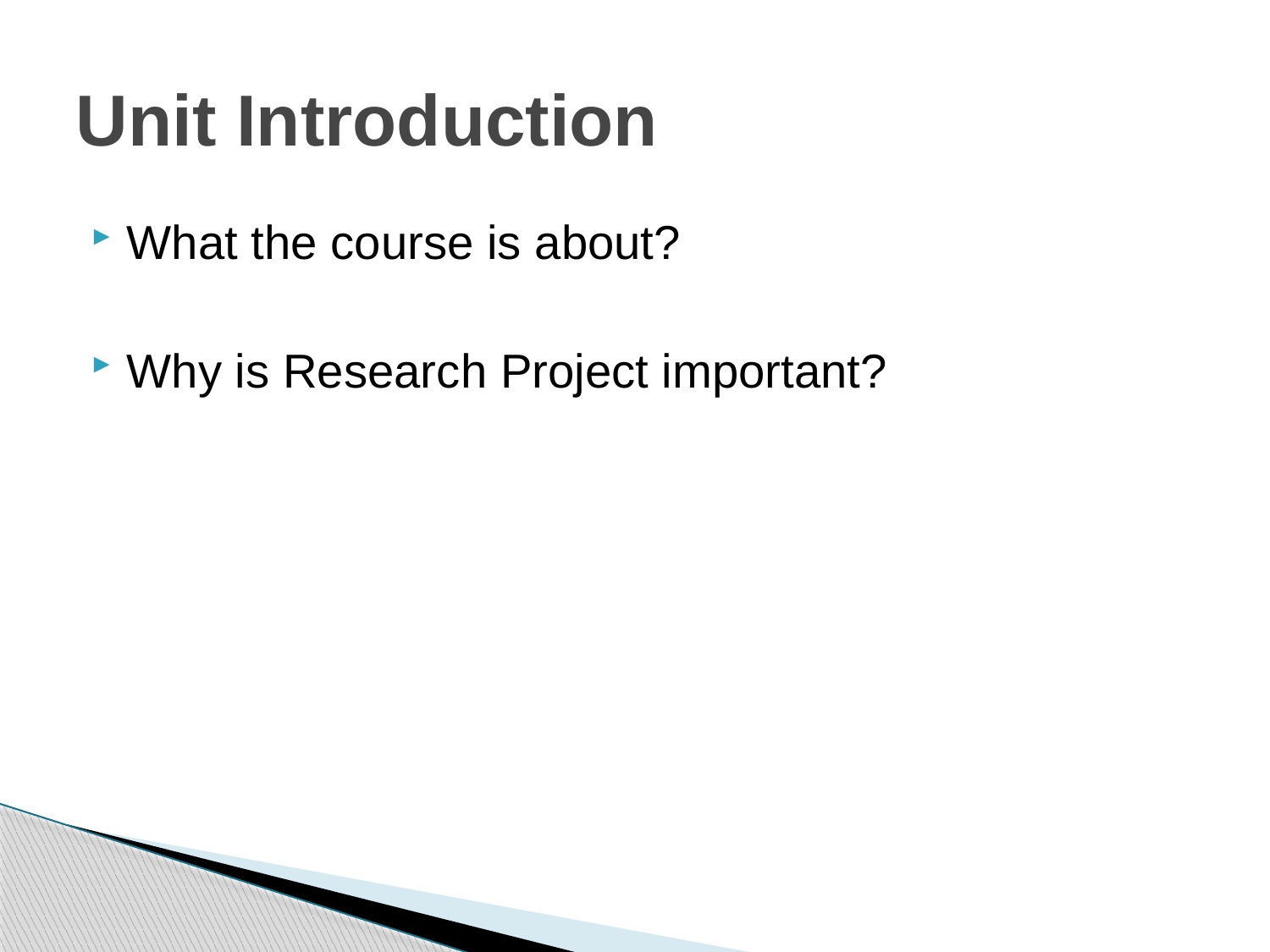

# Unit Introduction
What the course is about?

Why is Research Project important?